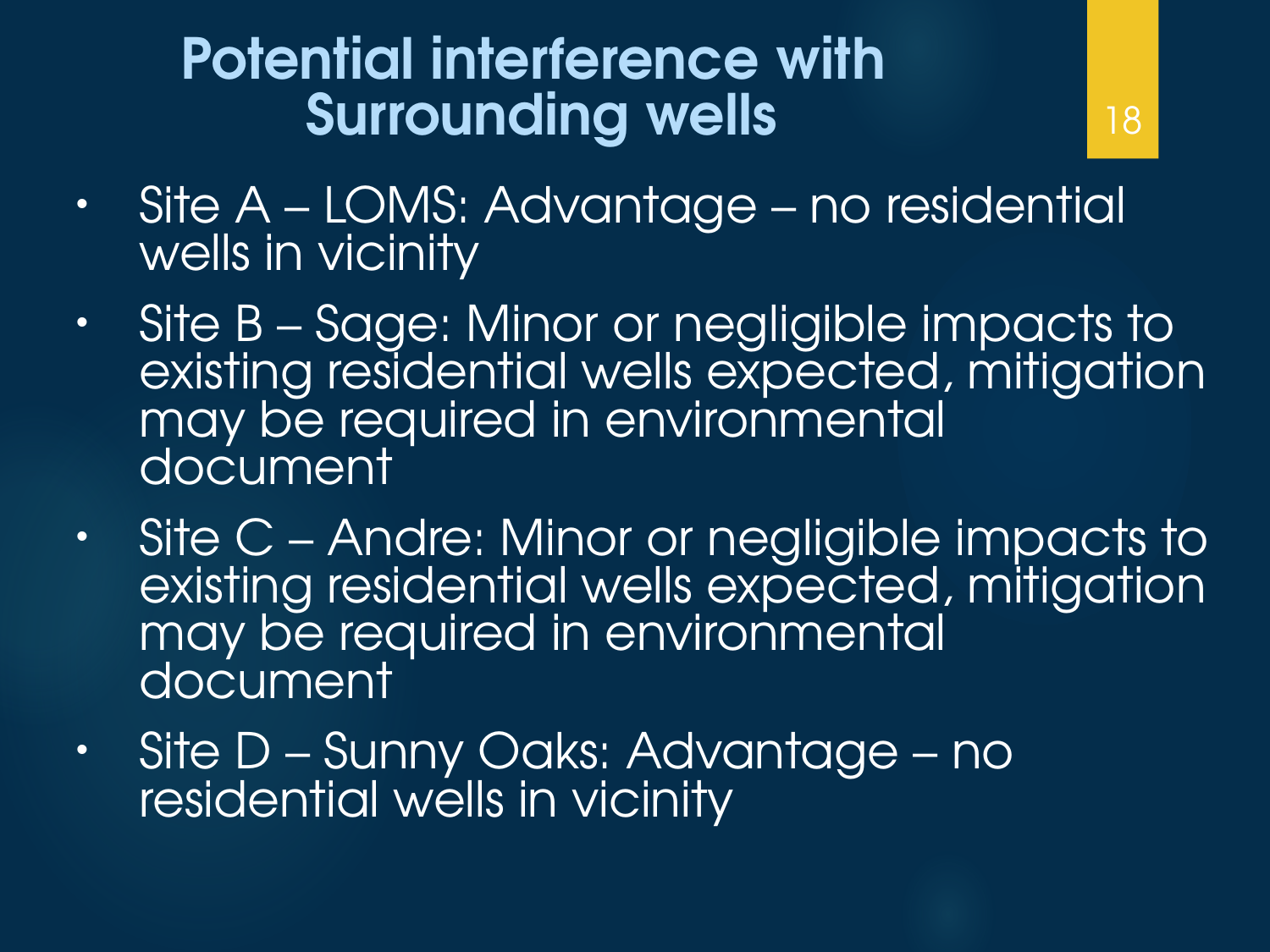

Potential interference with
Surrounding wells
18
Site A – LOMS: Advantage – no residential wells in vicinity
Site B – Sage: Minor or negligible impacts to existing residential wells expected, mitigation may be required in environmental document
Site C – Andre: Minor or negligible impacts to existing residential wells expected, mitigation may be required in environmental document
Site D – Sunny Oaks: Advantage – no residential wells in vicinity